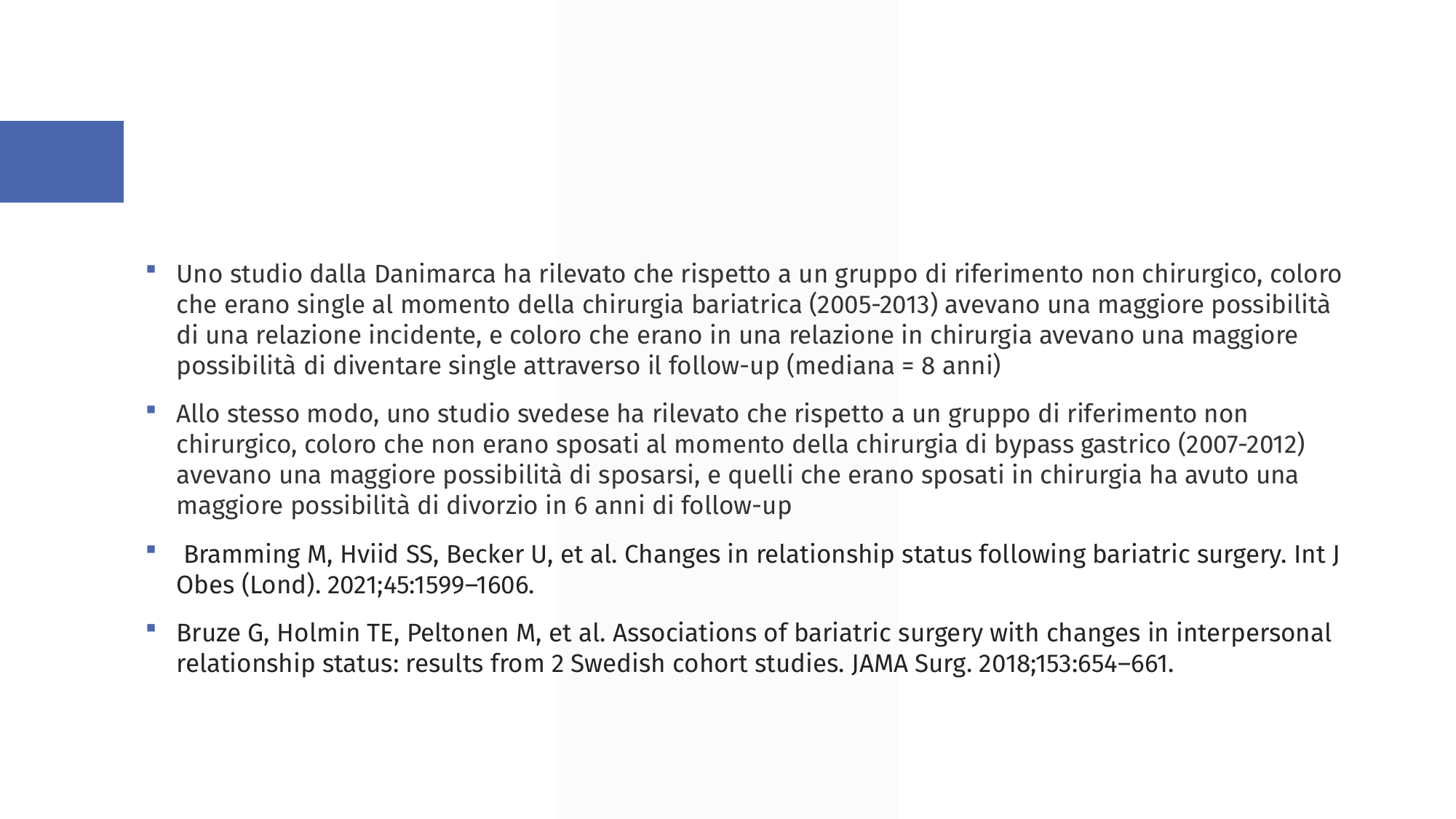

#
Uno studio dalla Danimarca ha rilevato che rispetto a un gruppo di riferimento non chirurgico, coloro che erano single al momento della chirurgia bariatrica (2005-2013) avevano una maggiore possibilità di una relazione incidente, e coloro che erano in una relazione in chirurgia avevano una maggiore possibilità di diventare single attraverso il follow-up (mediana = 8 anni)
Allo stesso modo, uno studio svedese ha rilevato che rispetto a un gruppo di riferimento non chirurgico, coloro che non erano sposati al momento della chirurgia di bypass gastrico (2007-2012) avevano una maggiore possibilità di sposarsi, e quelli che erano sposati in chirurgia ha avuto una maggiore possibilità di divorzio in 6 anni di follow-up
 Bramming M, Hviid SS, Becker U, et al. Changes in relationship status following bariatric surgery. Int J Obes (Lond). 2021;45:1599–1606.
Bruze G, Holmin TE, Peltonen M, et al. Associations of bariatric surgery with changes in interpersonal relationship status: results from 2 Swedish cohort studies. JAMA Surg. 2018;153:654–661.